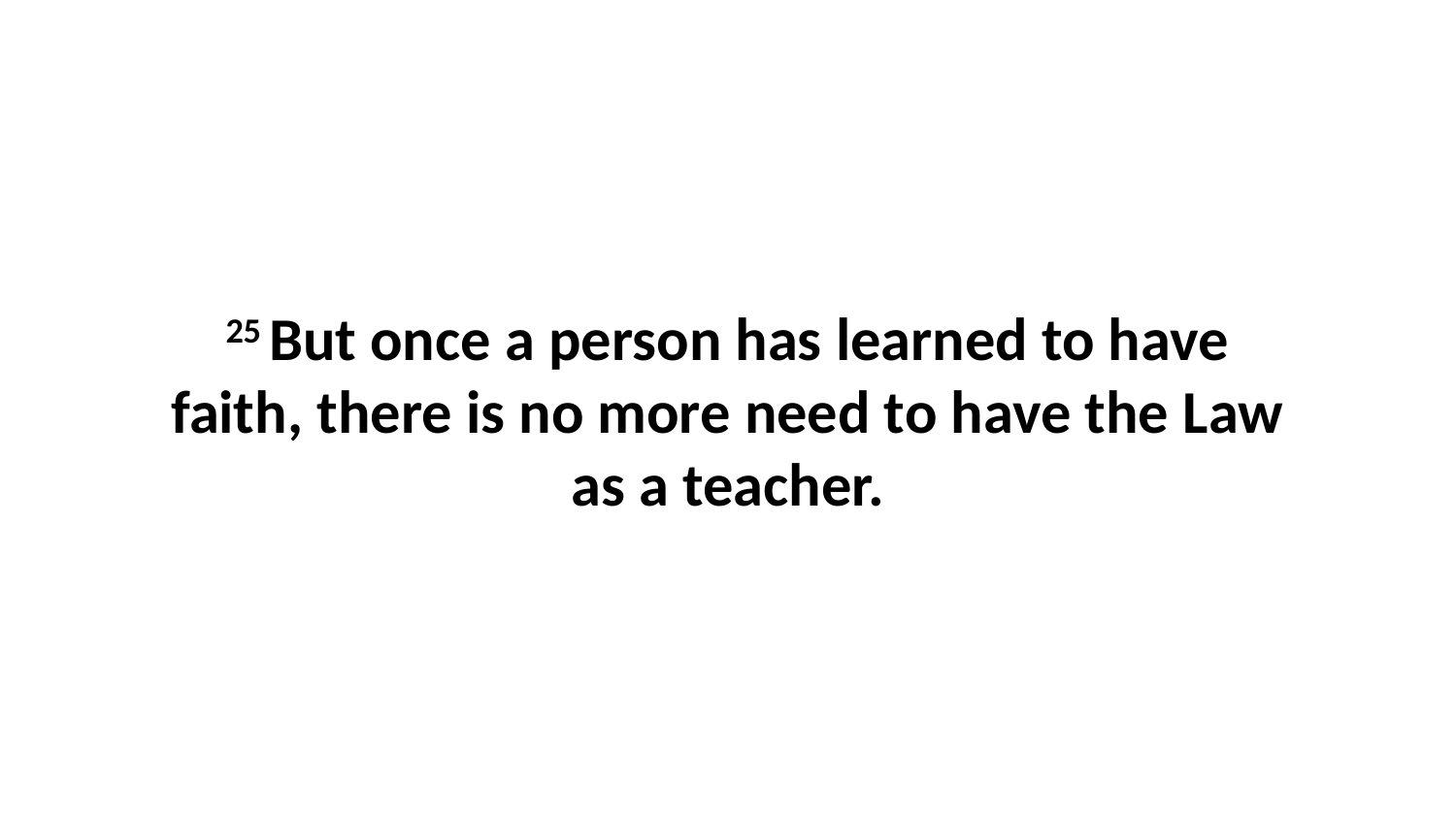

25 But once a person has learned to have faith, there is no more need to have the Law as a teacher.